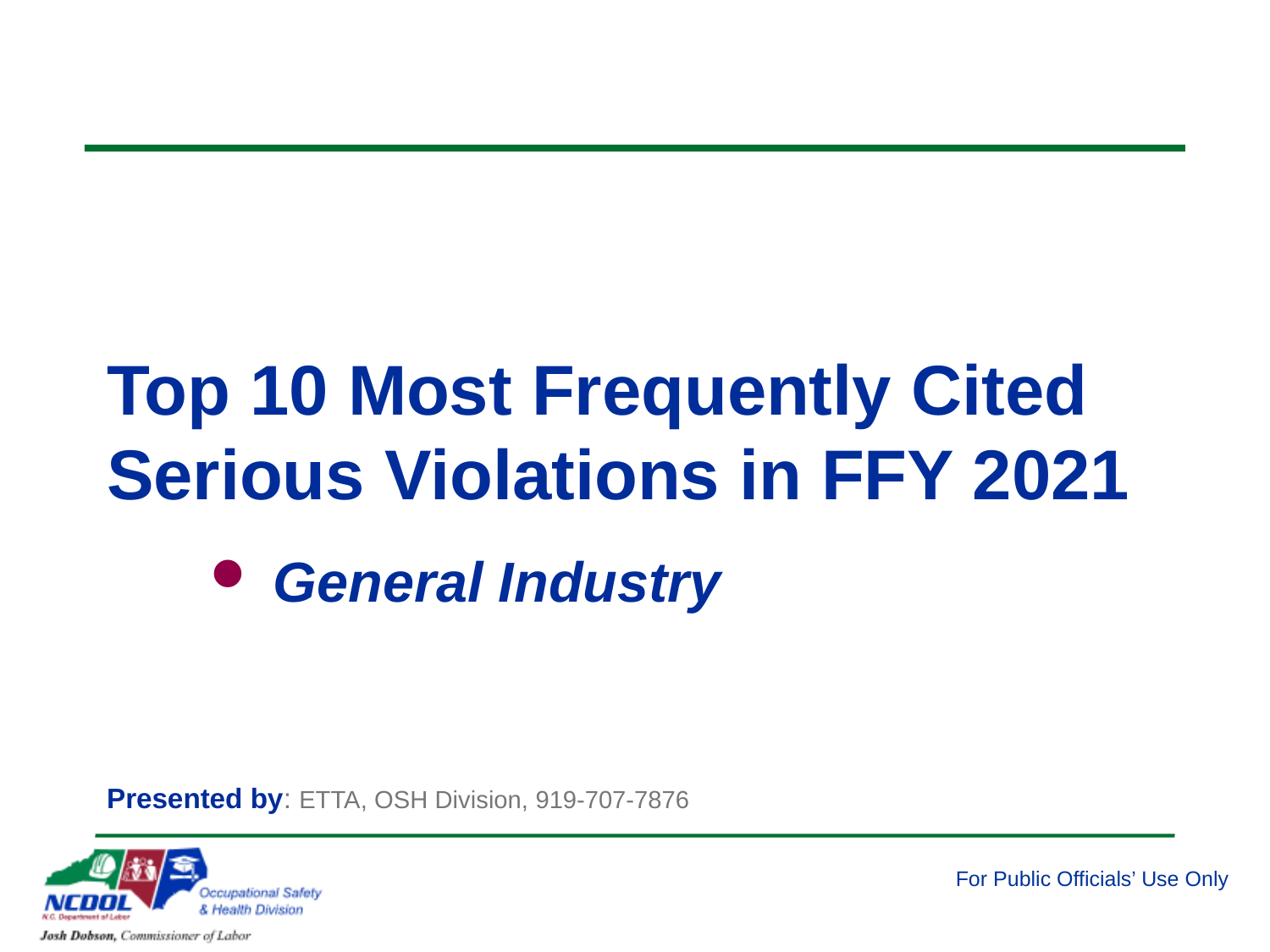

# Top 10 Most Frequently Cited Serious Violations in FFY 2021
 General Industry
Presented by: ETTA, OSH Division, 919-707-7876